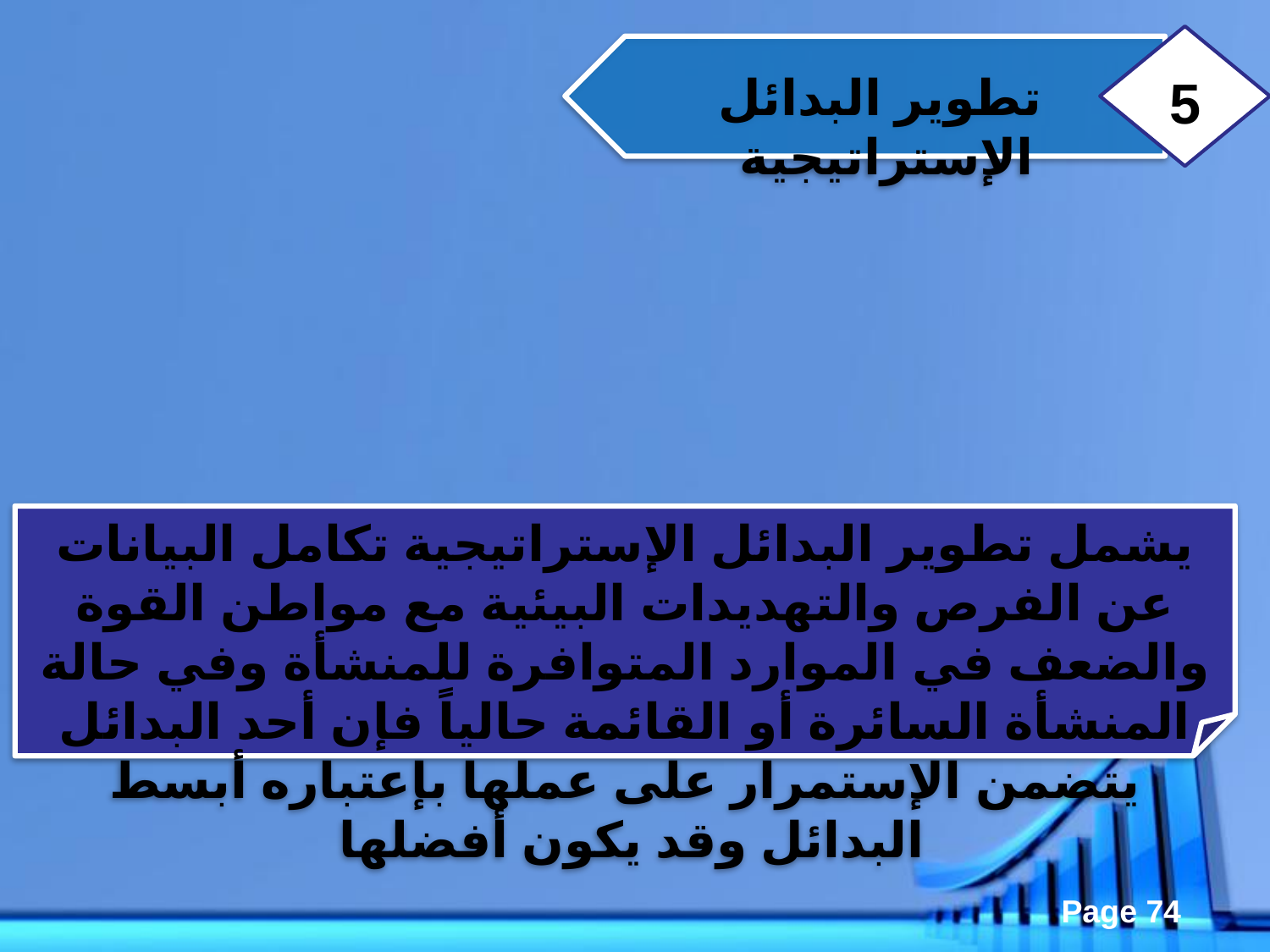

5

تطوير البدائل الإستراتيجية
يشمل تطوير البدائل الإستراتيجية تكامل البيانات عن الفرص والتهديدات البيئية مع مواطن القوة والضعف في الموارد المتوافرة للمنشأة وفي حالة المنشأة السائرة أو القائمة حالياً فإن أحد البدائل يتضمن الإستمرار على عملها بإعتباره أبسط البدائل وقد يكون أفضلها